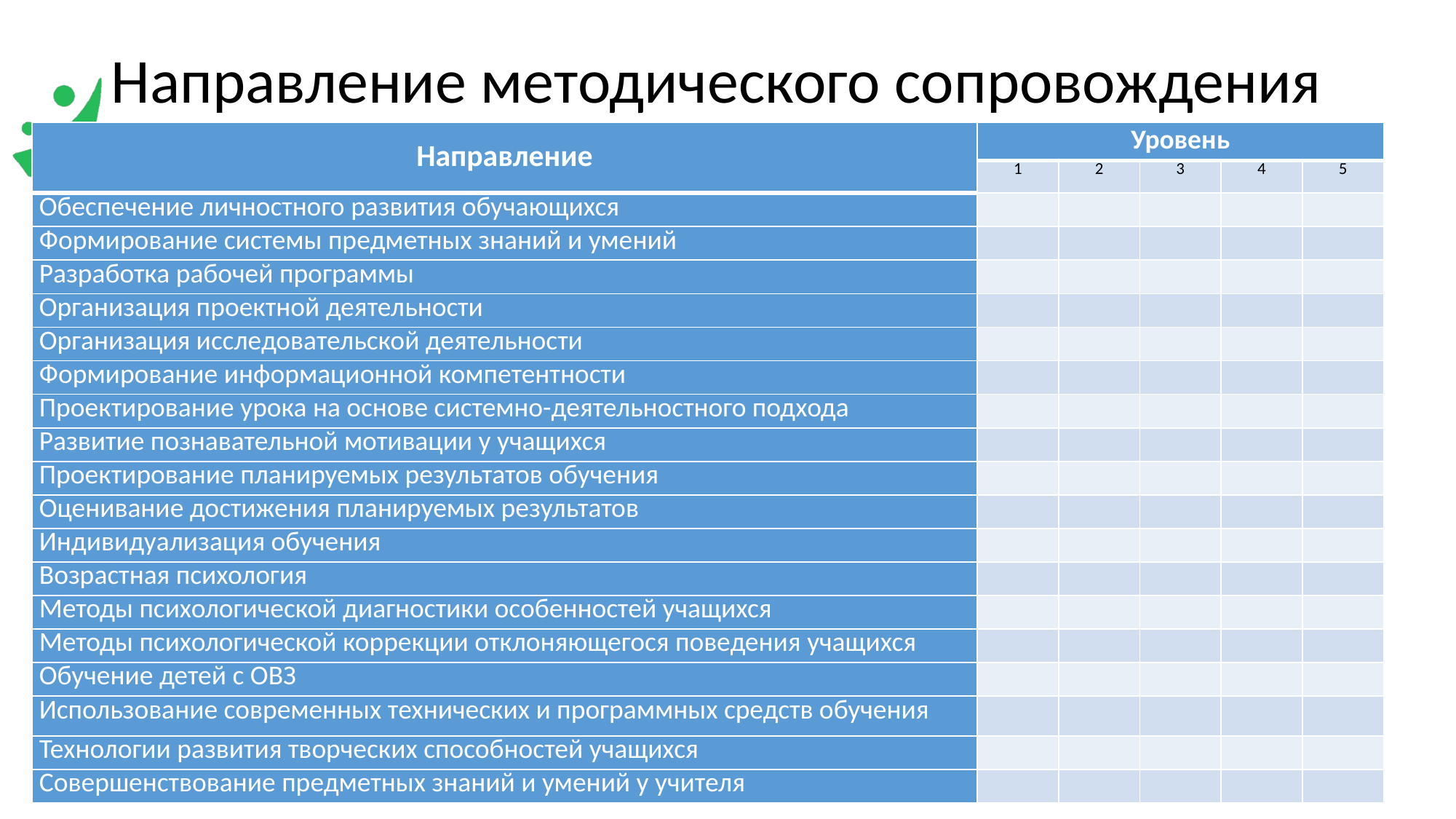

# Направление методического сопровождения
| Направление | Уровень |  |  |  |  |
| --- | --- | --- | --- | --- | --- |
|  | 1 | 2 | 3 | 4 | 5 |
| Обеспечение личностного развития обучающихся |  |  |  |  |  |
| Формирование системы предметных знаний и умений |  |  |  |  |  |
| Разработка рабочей программы |  |  |  |  |  |
| Организация проектной деятельности |  |  |  |  |  |
| Организация исследовательской деятельности |  |  |  |  |  |
| Формирование информационной компетентности |  |  |  |  |  |
| Проектирование урока на основе системно-деятельностного подхода |  |  |  |  |  |
| Развитие познавательной мотивации у учащихся |  |  |  |  |  |
| Проектирование планируемых результатов обучения |  |  |  |  |  |
| Оценивание достижения планируемых результатов |  |  |  |  |  |
| Индивидуализация обучения |  |  |  |  |  |
| Возрастная психология |  |  |  |  |  |
| Методы психологической диагностики особенностей учащихся |  |  |  |  |  |
| Методы психологической коррекции отклоняющегося поведения учащихся |  |  |  |  |  |
| Обучение детей с ОВЗ |  |  |  |  |  |
| Использование современных технических и программных средств обучения |  |  |  |  |  |
| Технологии развития творческих способностей учащихся |  |  |  |  |  |
| Совершенствование предметных знаний и умений у учителя |  |  |  |  |  |